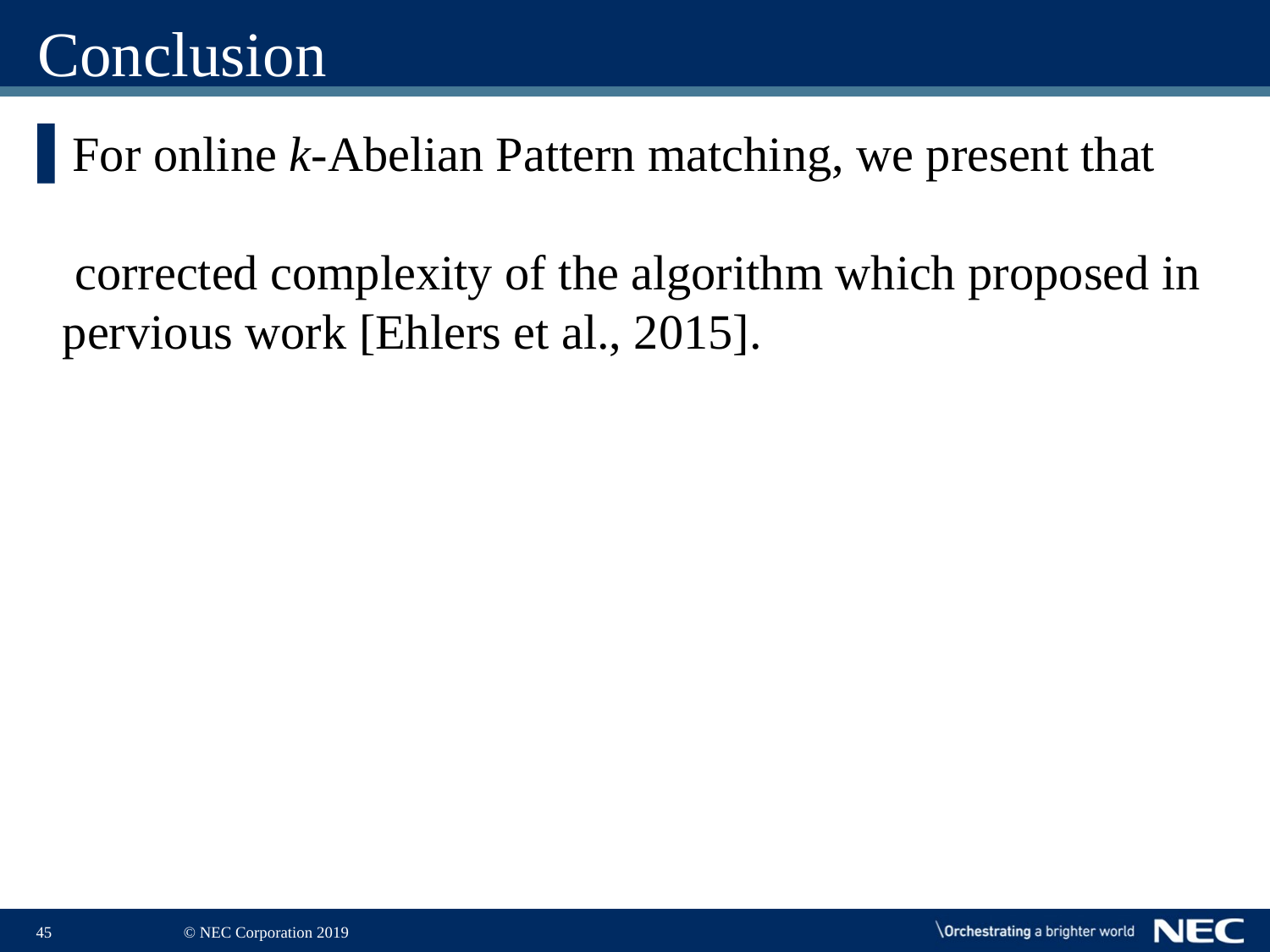

# Conclusion
For online k-Abelian Pattern matching, we present that
 corrected complexity of the algorithm which proposed in pervious work [Ehlers et al., 2015].